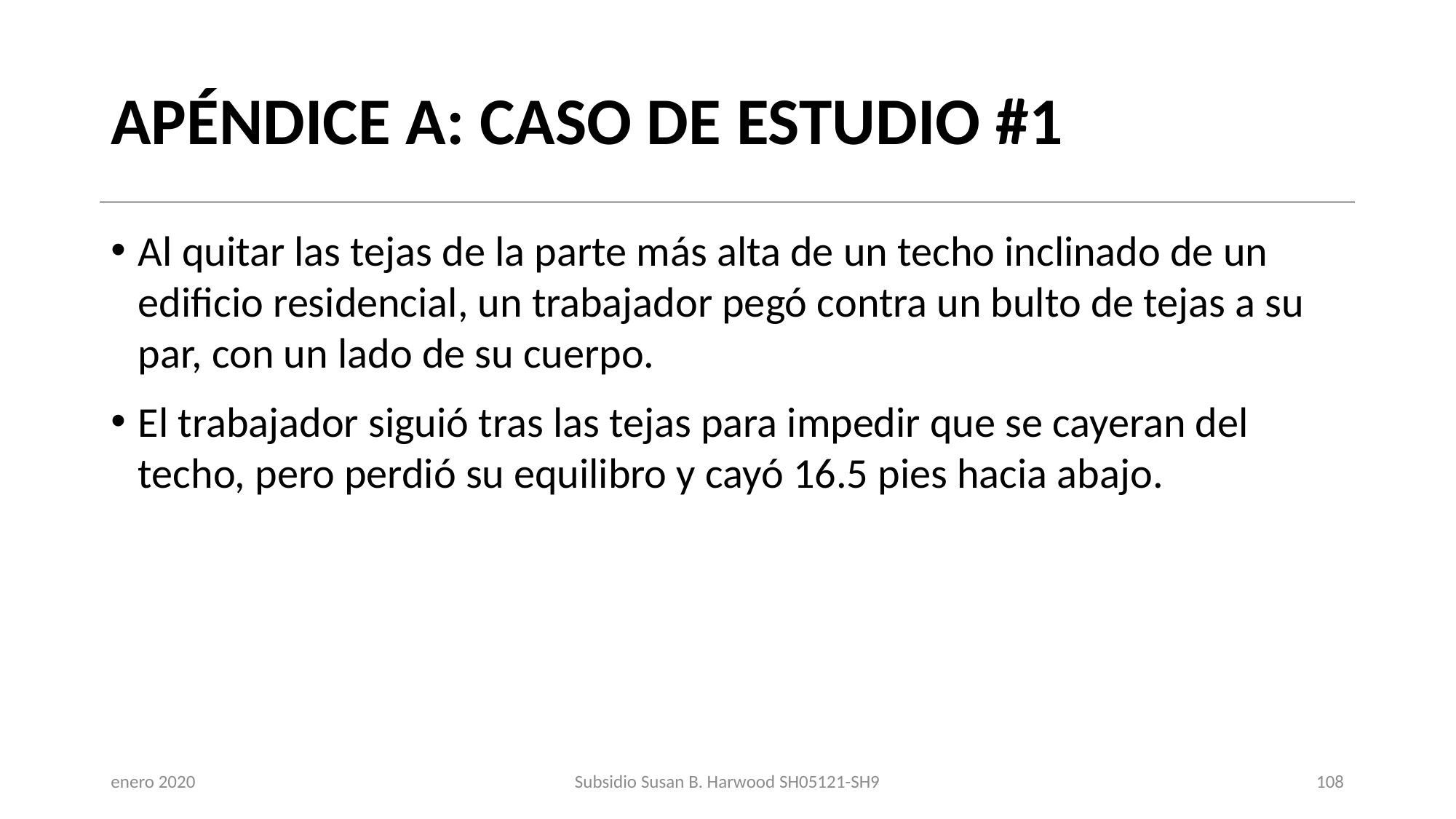

# APÉNDICE A: CASO DE ESTUDIO #1
Al quitar las tejas de la parte más alta de un techo inclinado de un edificio residencial, un trabajador pegó contra un bulto de tejas a su par, con un lado de su cuerpo.
El trabajador siguió tras las tejas para impedir que se cayeran del techo, pero perdió su equilibro y cayó 16.5 pies hacia abajo.
enero 2020
Subsidio Susan B. Harwood SH05121-SH9
108